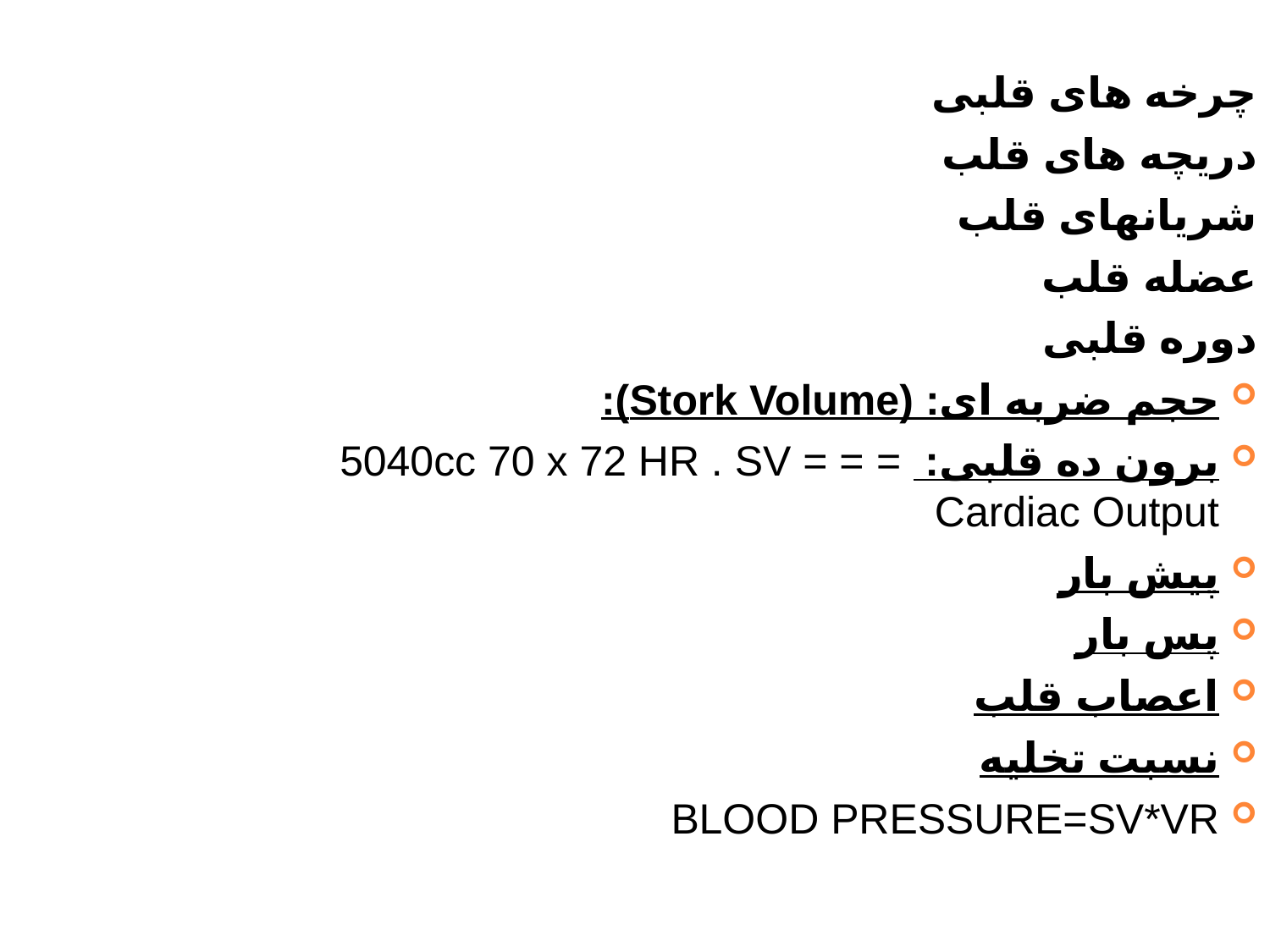

چرخه های قلبی
دریچه های قلب
شریانهای قلب
عضله قلب
دوره قلبی
حجم ضربه ای: (Stork Volume):
برون ده قلبی:  = 5040cc 70 x 72 HR . SV = = Cardiac Output
پیش بار
پس بار
اعصاب قلب
نسبت تخلیه
BLOOD PRESSURE=SV*VR